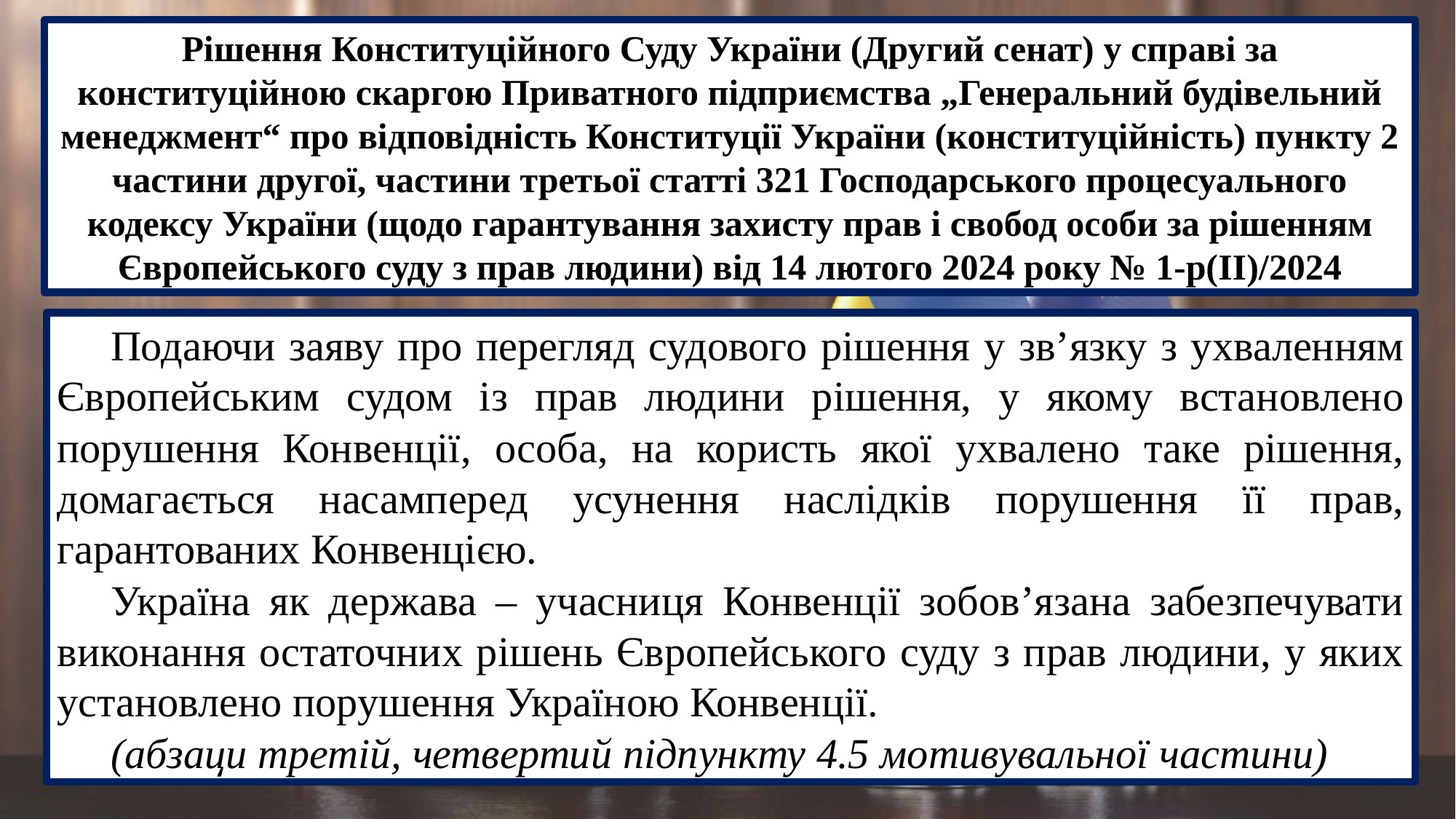

Рішення Конституційного Суду України (Другий сенат) у справі за конституційною скаргою Приватного підприємства „Генеральний будівельний менеджмент“ про відповідність Конституції України (конституційність) пункту 2 частини другої, частини третьої статті 321 Господарського процесуального кодексу України (щодо гарантування захисту прав і свобод особи за рішенням Європейського суду з прав людини) від 14 лютого 2024 року № 1-р(ІІ)/2024
Подаючи заяву про перегляд судового рішення у зв’язку з ухваленням Європейським судом із прав людини рішення, у якому встановлено порушення Конвенції, особа, на користь якої ухвалено таке рішення, домагається насамперед усунення наслідків порушення її прав, гарантованих Конвенцією.
Україна як держава – учасниця Конвенції зобов’язана забезпечувати виконання остаточних рішень Європейського суду з прав людини, у яких установлено порушення Україною Конвенції.
(абзаци третій, четвертий підпункту 4.5 мотивувальної частини)